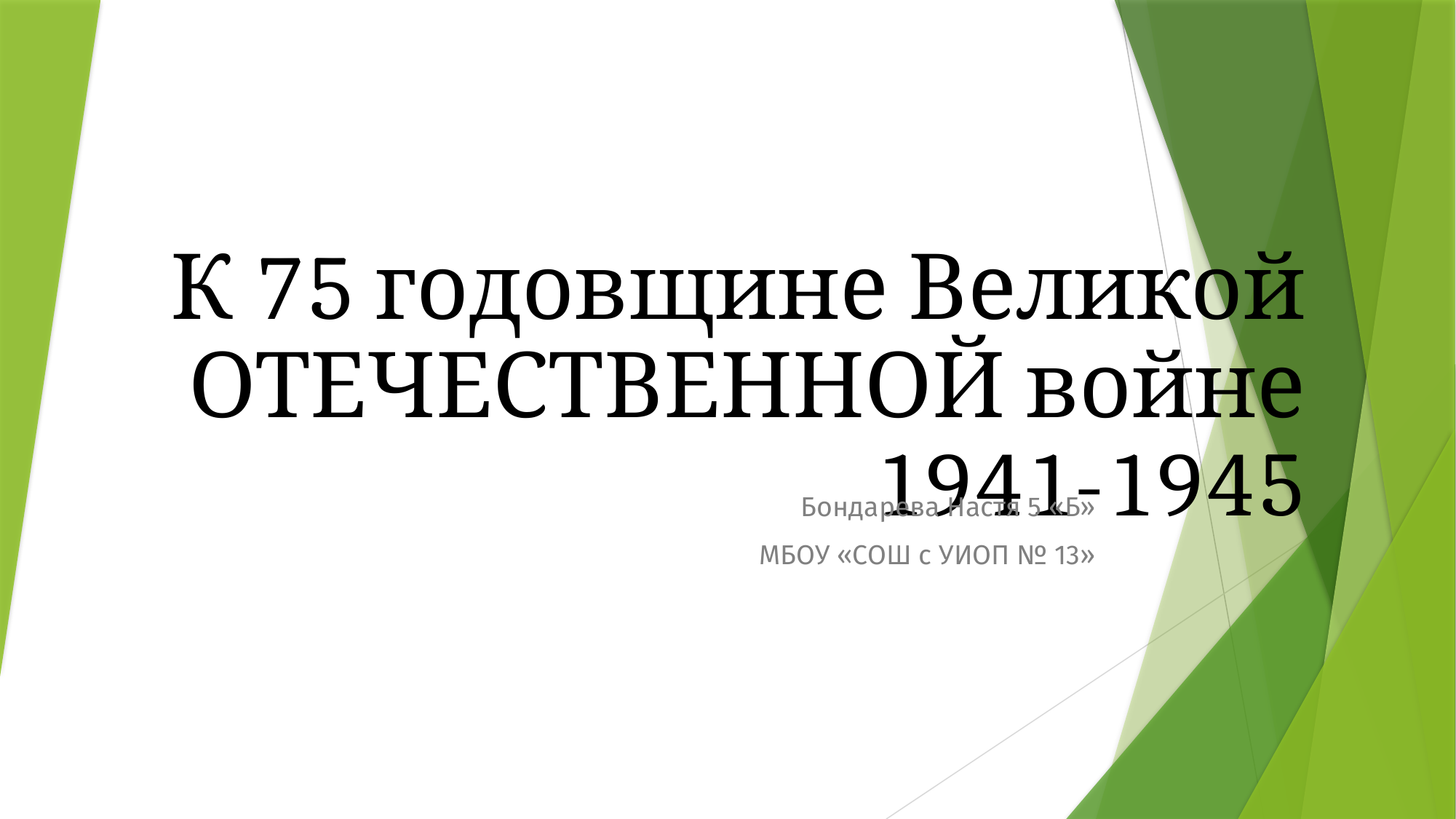

# К 75 годовщине Великой ОТЕЧЕСТВЕННОЙ войне 1941-1945
Бондарева Настя 5 «Б»
МБОУ «СОШ с УИОП № 13»